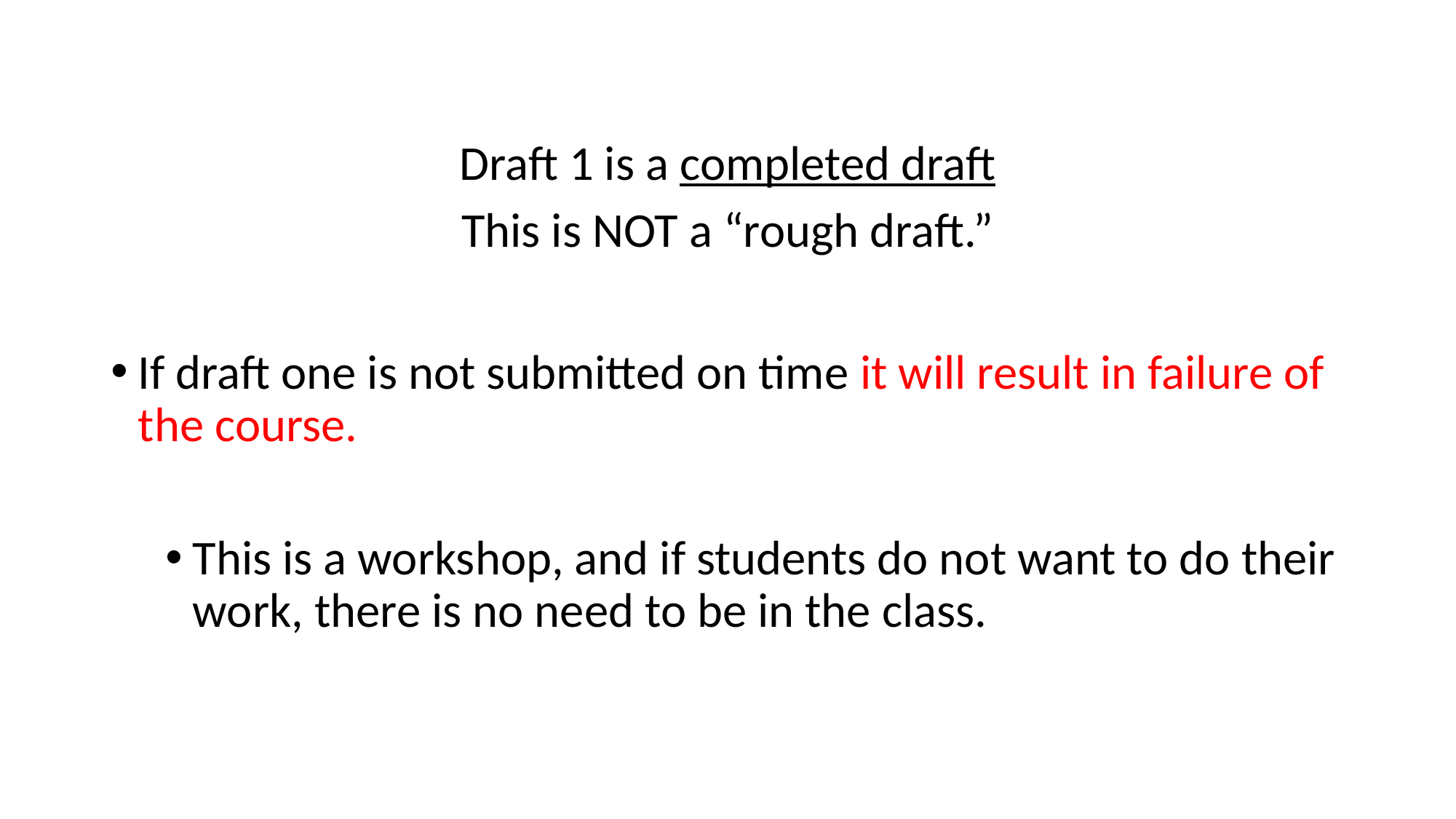

Draft 1 is a completed draft
This is NOT a “rough draft.”

If draft one is not submitted on time it will result in failure of the course.

This is a workshop, and if students do not want to do their work, there is no need to be in the class.